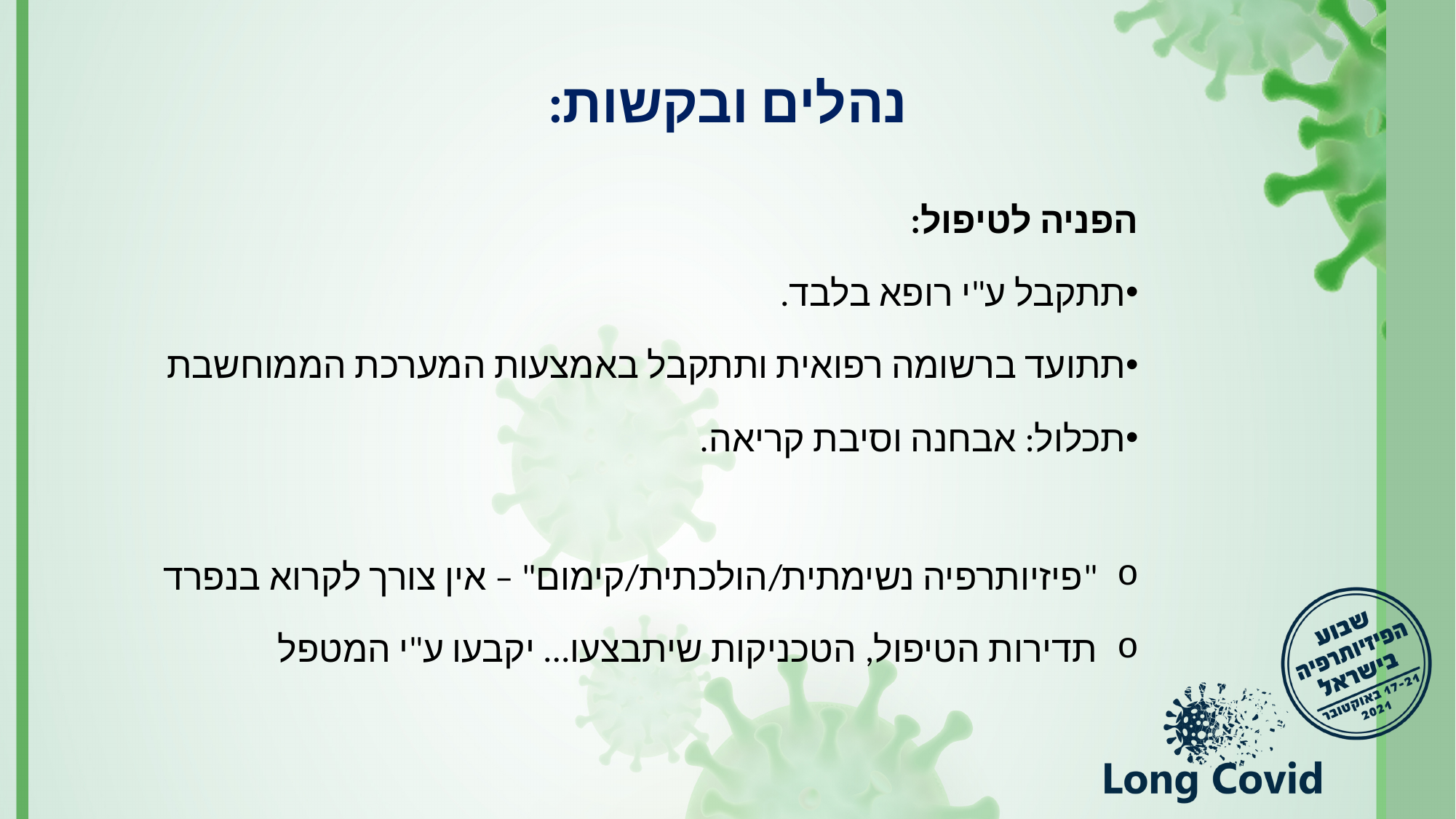

# נהלים ובקשות:
הפניה לטיפול:
תתקבל ע"י רופא בלבד.
תתועד ברשומה רפואית ותתקבל באמצעות המערכת הממוחשבת
תכלול: אבחנה וסיבת קריאה.
"פיזיותרפיה נשימתית/הולכתית/קימום" – אין צורך לקרוא בנפרד
תדירות הטיפול, הטכניקות שיתבצעו... יקבעו ע"י המטפל